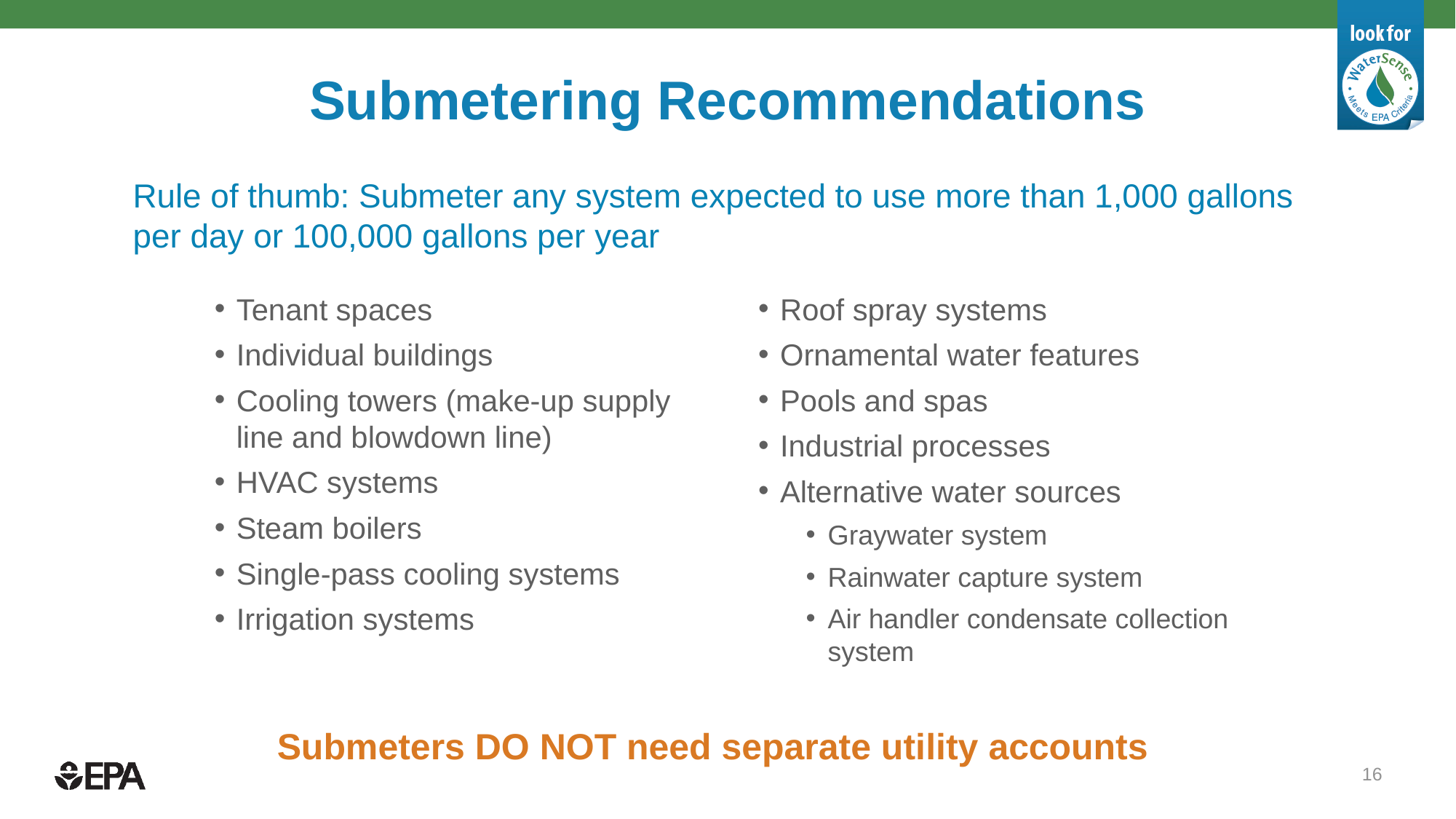

# Submetering Recommendations
Rule of thumb: Submeter any system expected to use more than 1,000 gallons per day or 100,000 gallons per year
Tenant spaces
Individual buildings
Cooling towers (make-up supply line and blowdown line)
HVAC systems
Steam boilers
Single-pass cooling systems
Irrigation systems

Roof spray systems
Ornamental water features
Pools and spas
Industrial processes
Alternative water sources
Graywater system
Rainwater capture system
Air handler condensate collection system
Submeters DO NOT need separate utility accounts
16